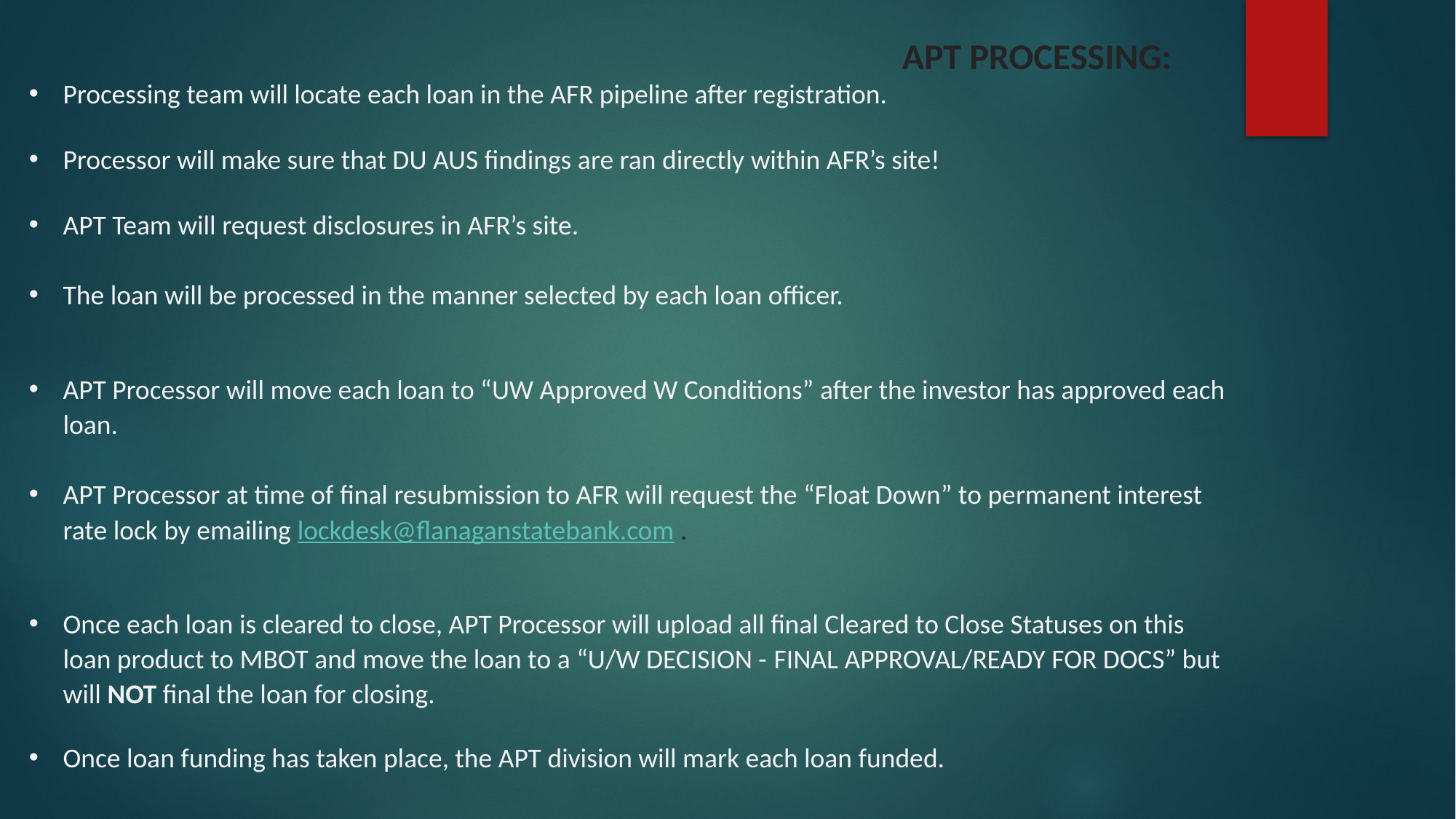

APT PROCESSING:
Processing team will locate each loan in the AFR pipeline after registration.

Processor will make sure that DU AUS findings are ran directly within AFR’s site!

APT Team will request disclosures in AFR’s site.

The loan will be processed in the manner selected by each loan officer.

APT Processor will move each loan to “UW Approved W Conditions” after the investor has approved each loan.

APT Processor at time of final resubmission to AFR will request the “Float Down” to permanent interest rate lock by emailing lockdesk@flanaganstatebank.com .

Once each loan is cleared to close, APT Processor will upload all final Cleared to Close Statuses on this loan product to MBOT and move the loan to a “U/W DECISION - FINAL APPROVAL/READY FOR DOCS” but will NOT final the loan for closing.

Once loan funding has taken place, the APT division will mark each loan funded.